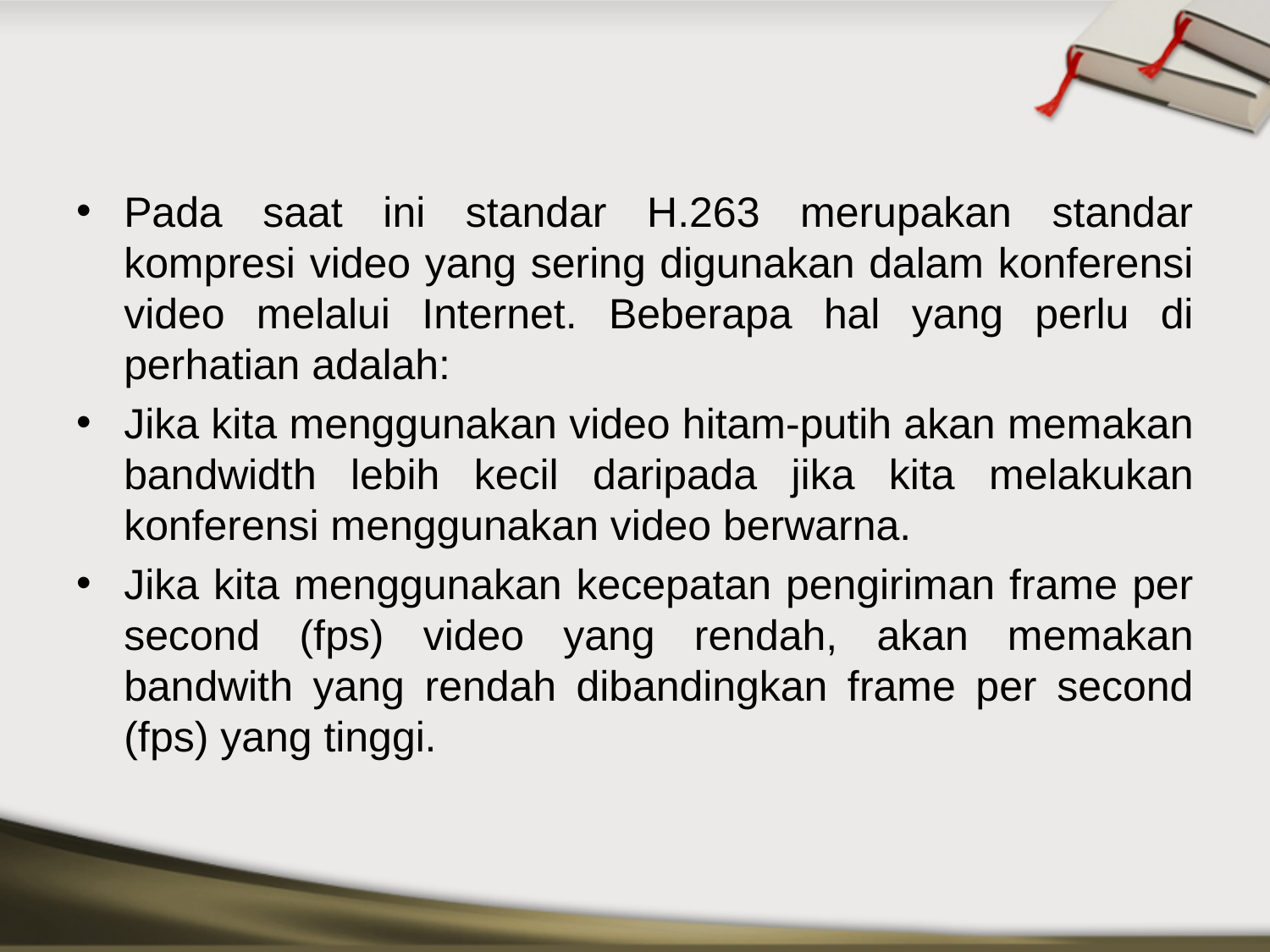

#
Pada saat ini standar H.263 merupakan standar kompresi video yang sering digunakan dalam konferensi video melalui Internet. Beberapa hal yang perlu di perhatian adalah:
Jika kita menggunakan video hitam-putih akan memakan bandwidth lebih kecil daripada jika kita melakukan konferensi menggunakan video berwarna.
Jika kita menggunakan kecepatan pengiriman frame per second (fps) video yang rendah, akan memakan bandwith yang rendah dibandingkan frame per second (fps) yang tinggi.